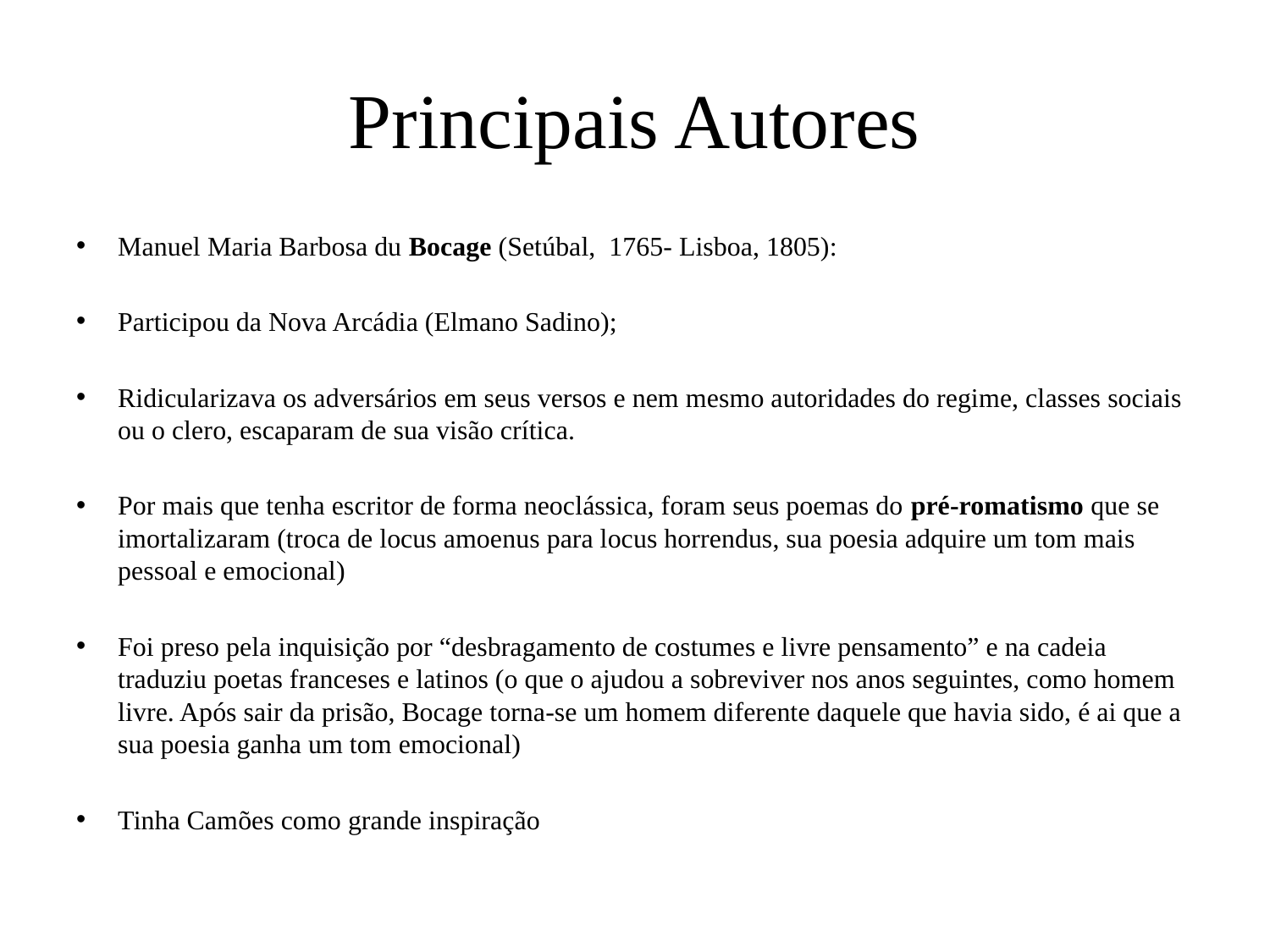

# Principais Autores
Manuel Maria Barbosa du Bocage (Setúbal,  1765- Lisboa, 1805):

Participou da Nova Arcádia (Elmano Sadino);

Ridicularizava os adversários em seus versos e nem mesmo autoridades do regime, classes sociais ou o clero, escaparam de sua visão crítica.

Por mais que tenha escritor de forma neoclássica, foram seus poemas do pré-romatismo que se imortalizaram (troca de locus amoenus para locus horrendus, sua poesia adquire um tom mais pessoal e emocional)

Foi preso pela inquisição por “desbragamento de costumes e livre pensamento” e na cadeia traduziu poetas franceses e latinos (o que o ajudou a sobreviver nos anos seguintes, como homem livre. Após sair da prisão, Bocage torna-se um homem diferente daquele que havia sido, é ai que a sua poesia ganha um tom emocional)

Tinha Camões como grande inspiração